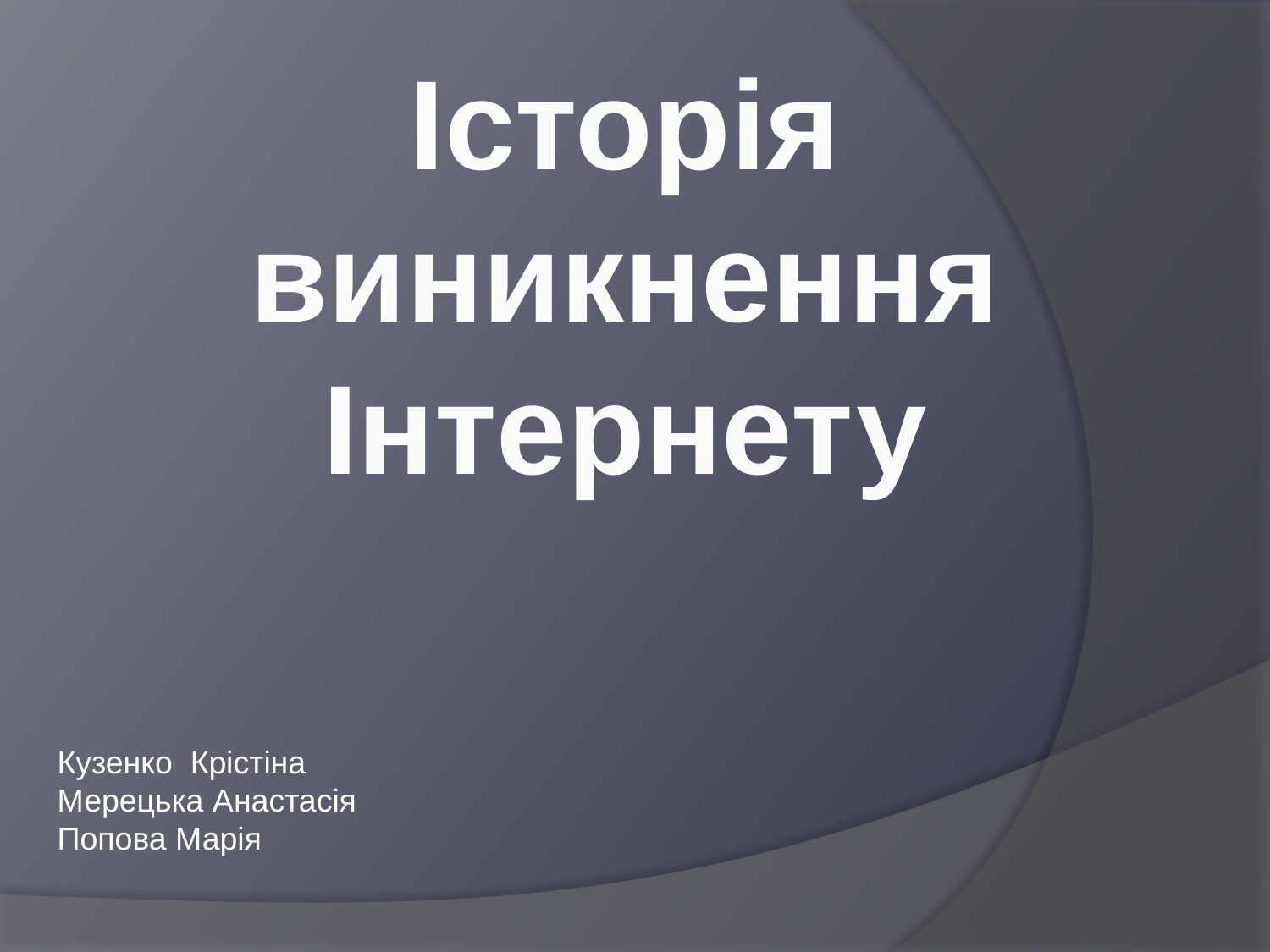

Історія виникнення Інтернету
Кузенко  Крістіна
Мерецька Анастасія
Попова Марія